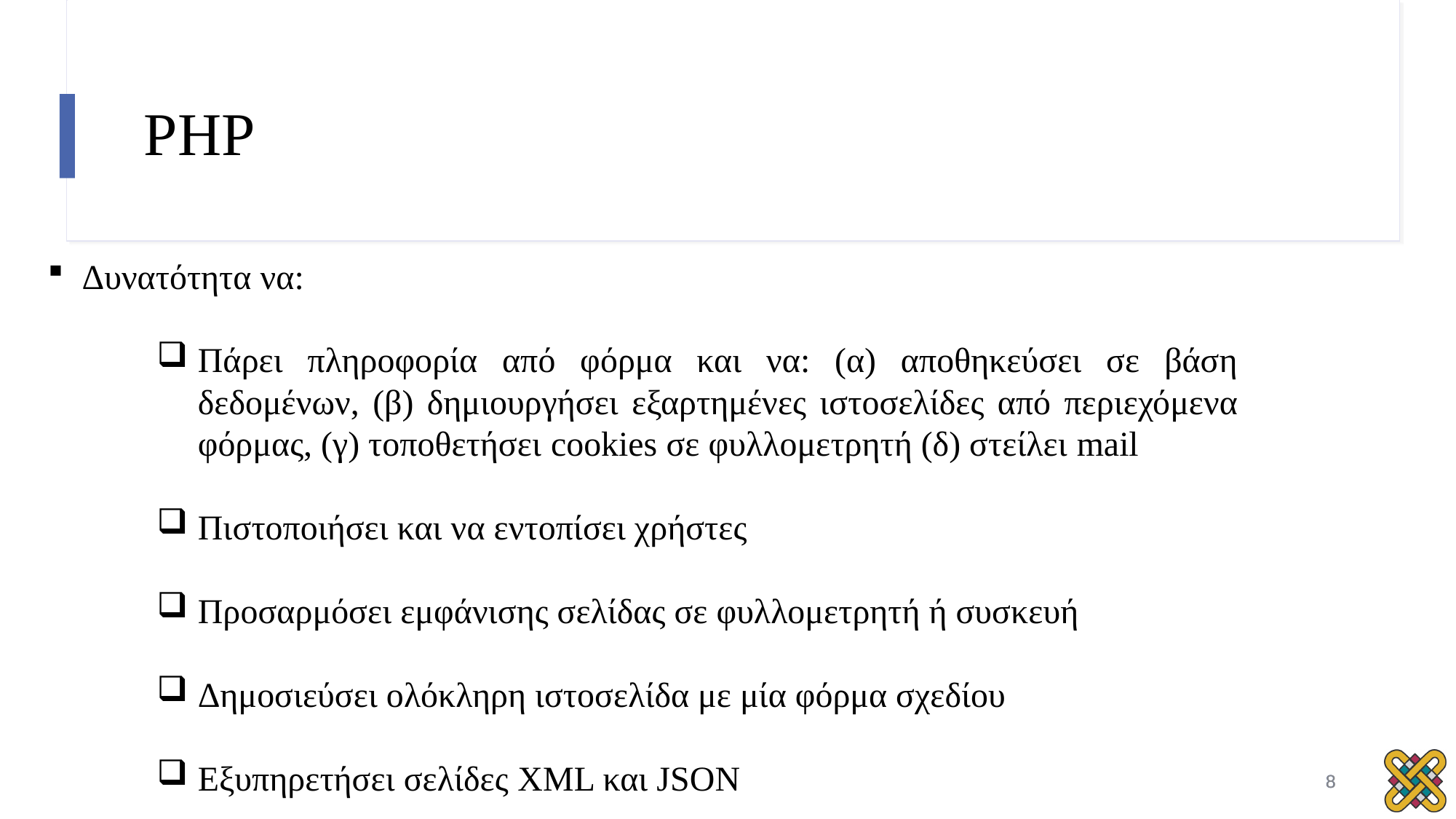

# PHP
Δυνατότητα να:

Πάρει πληροφορία από φόρμα και να: (α) αποθηκεύσει σε βάση δεδομένων, (β) δημιουργήσει εξαρτημένες ιστοσελίδες από περιεχόμενα φόρμας, (γ) τοποθετήσει cookies σε φυλλομετρητή (δ) στείλει mail

Πιστοποιήσει και να εντοπίσει χρήστες

Προσαρμόσει εμφάνισης σελίδας σε φυλλομετρητή ή συσκευή

Δημοσιεύσει ολόκληρη ιστοσελίδα με μία φόρμα σχεδίου

Εξυπηρετήσει σελίδες XML και JSON
8
8